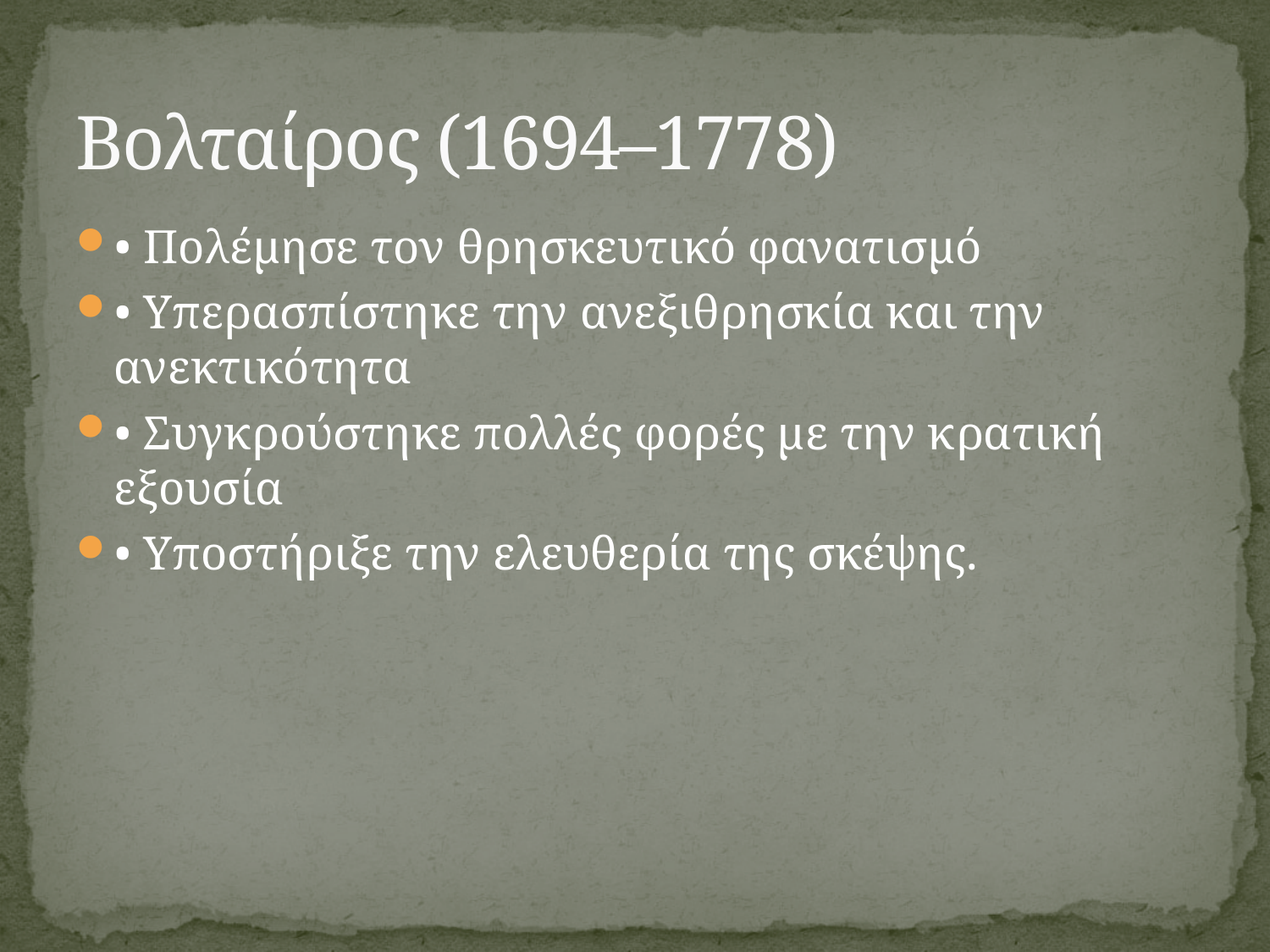

# Βολταίρος (1694–1778)
• Πολέμησε τον θρησκευτικό φανατισμό
• Υπερασπίστηκε την ανεξιθρησκία και την ανεκτικότητα
• Συγκρούστηκε πολλές φορές με την κρατική εξουσία
• Υποστήριξε την ελευθερία της σκέψης.